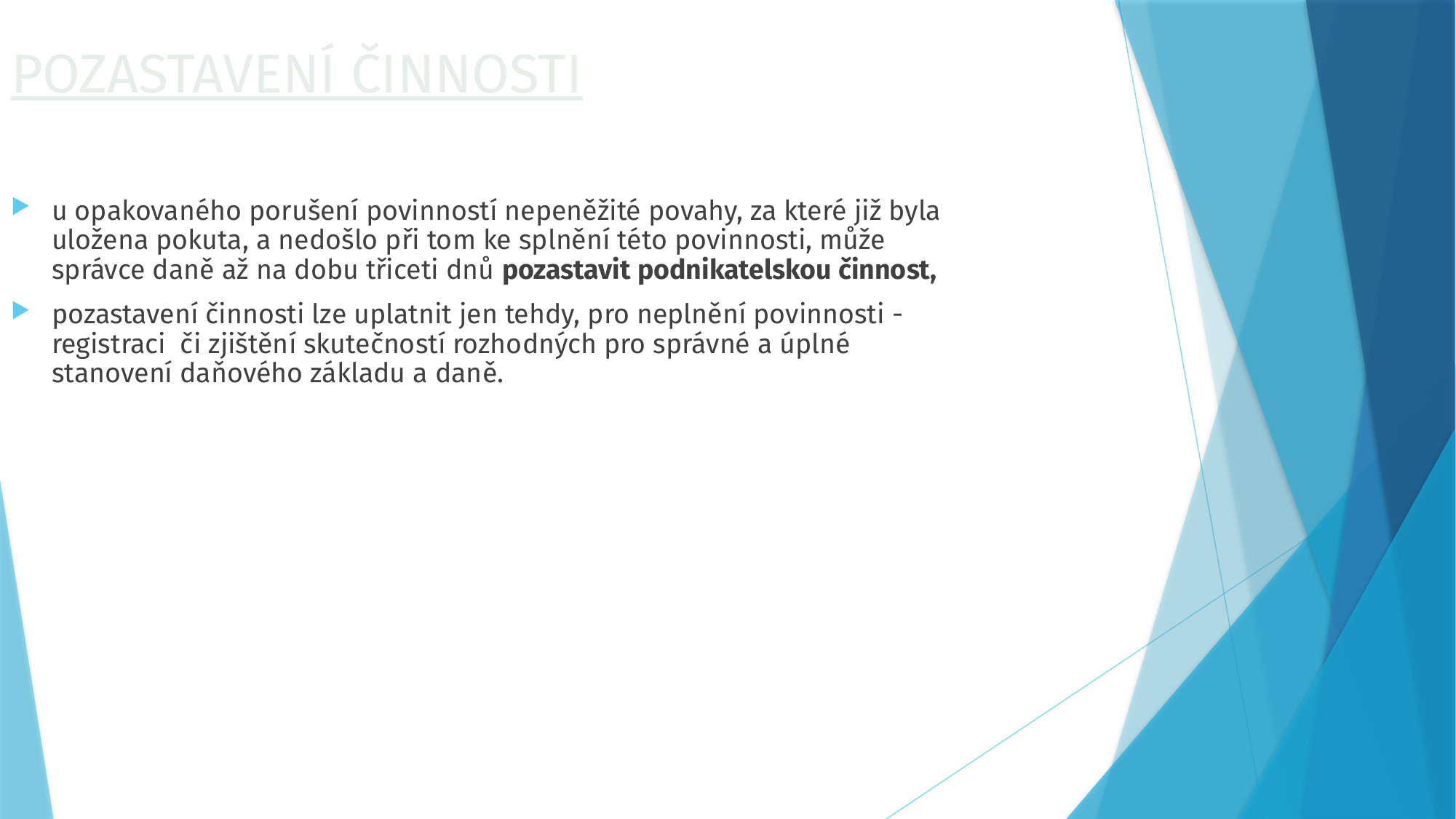

Pozastavení činnosti
u opakovaného porušení povinností nepeněžité povahy, za které již byla uložena pokuta, a nedošlo při tom ke splnění této povinnosti, může správce daně až na dobu třiceti dnů pozastavit podnikatelskou činnost,
pozastavení činnosti lze uplatnit jen tehdy, pro neplnění povinnosti -registraci  či zjištění skutečností rozhodných pro správné a úplné stanovení daňového základu a daně.